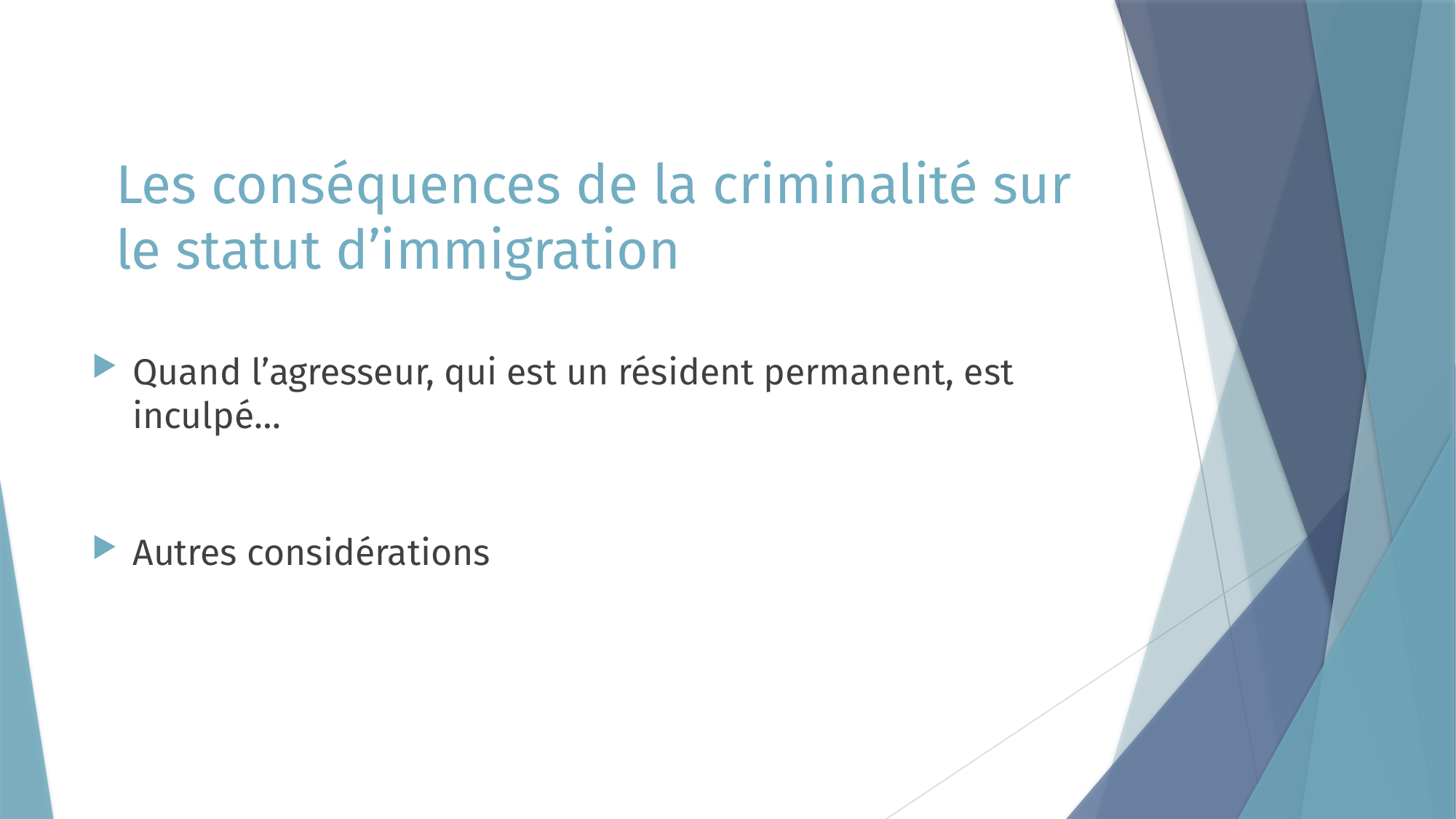

# Les conséquences de la criminalité sur le statut d’immigration
Quand l’agresseur, qui est un résident permanent, est inculpé…

Autres considérations